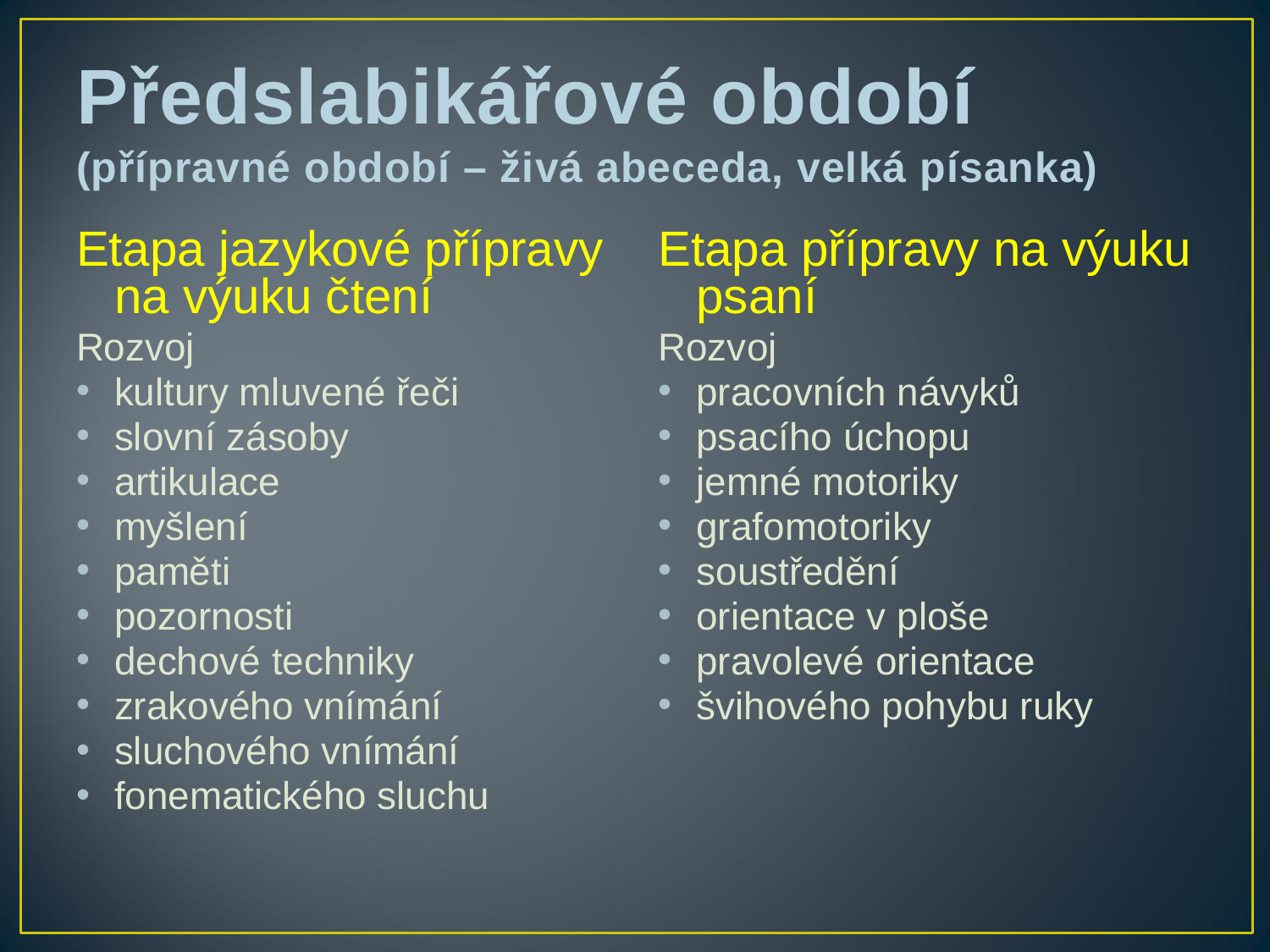

# Předslabikářové období (přípravné období – živá abeceda, velká písanka)
Etapa jazykové přípravy na výuku čtení
Rozvoj
kultury mluvené řeči
slovní zásoby
artikulace
myšlení
paměti
pozornosti
dechové techniky
zrakového vnímání
sluchového vnímání
fonematického sluchu

Etapa přípravy na výuku psaní
Rozvoj
pracovních návyků
psacího úchopu
jemné motoriky
grafomotoriky
soustředění
orientace v ploše
pravolevé orientace
švihového pohybu ruky